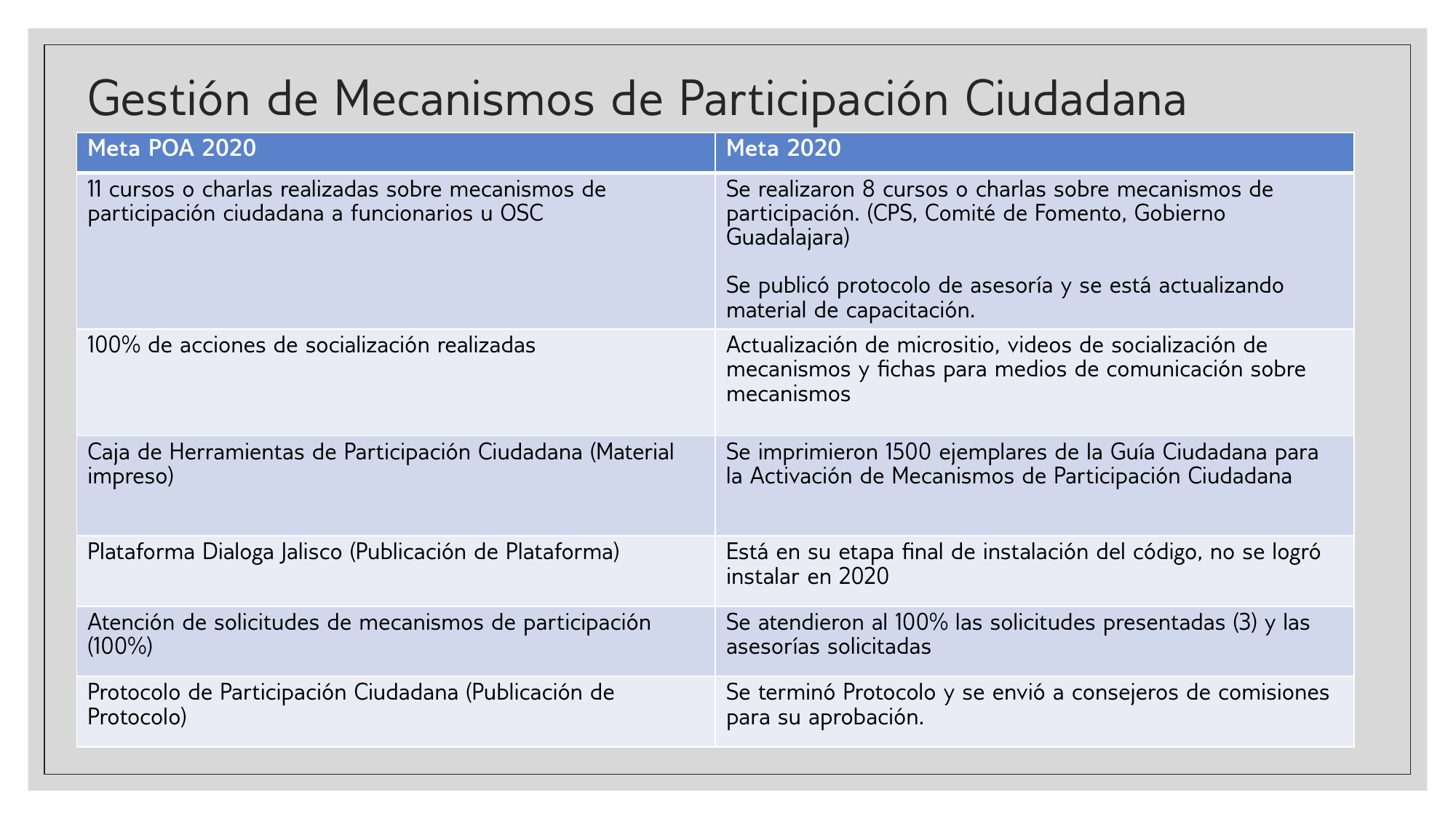

# Gestión de Mecanismos de Participación Ciudadana
| Meta POA 2020 | Meta 2020 |
| --- | --- |
| 11 cursos o charlas realizadas sobre mecanismos de participación ciudadana a funcionarios u OSC | Se realizaron 8 cursos o charlas sobre mecanismos de participación. (CPS, Comité de Fomento, Gobierno Guadalajara) Se publicó protocolo de asesoría y se está actualizando material de capacitación. |
| 100% de acciones de socialización realizadas | Actualización de micrositio, videos de socialización de mecanismos y fichas para medios de comunicación sobre mecanismos |
| Caja de Herramientas de Participación Ciudadana (Material impreso) | Se imprimieron 1500 ejemplares de la Guía Ciudadana para la Activación de Mecanismos de Participación Ciudadana |
| Plataforma Dialoga Jalisco (Publicación de Plataforma) | Está en su etapa final de instalación del código, no se logró instalar en 2020 |
| Atención de solicitudes de mecanismos de participación (100%) | Se atendieron al 100% las solicitudes presentadas (3) y las asesorías solicitadas |
| Protocolo de Participación Ciudadana (Publicación de Protocolo) | Se terminó Protocolo y se envió a consejeros de comisiones para su aprobación. |